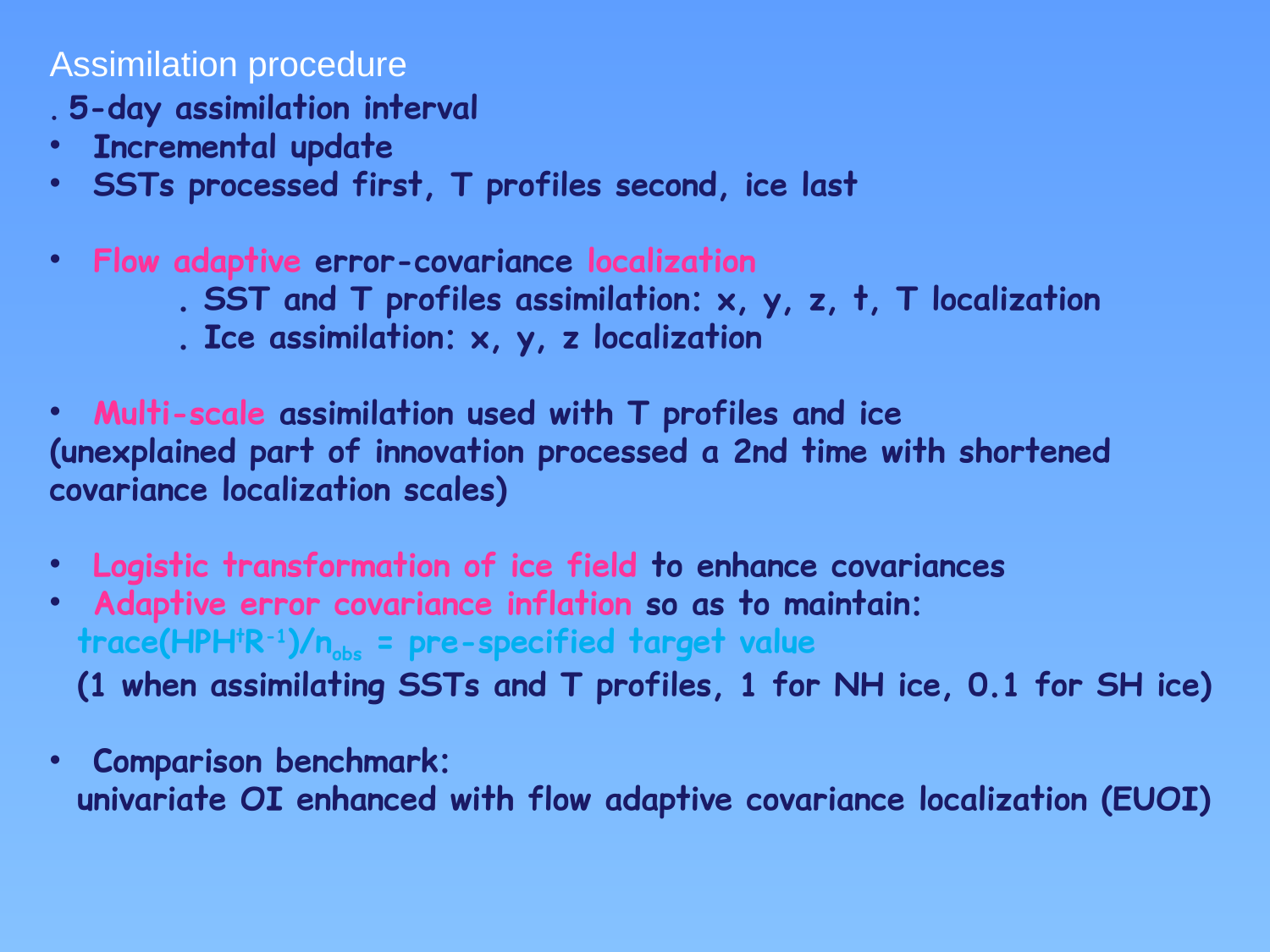

Assimilation procedure
. 5-day assimilation interval
 Incremental update
 SSTs processed first, T profiles second, ice last

 Flow adaptive error-covariance localization
	. SST and T profiles assimilation: x, y, z, t, T localization
	. Ice assimilation: x, y, z localization

 Multi-scale assimilation used with T profiles and ice
(unexplained part of innovation processed a 2nd time with shortened covariance localization scales)

 Logistic transformation of ice field to enhance covariances
 Adaptive error covariance inflation so as to maintain:
  trace(HPHtR-1)/nobs = pre-specified target value
  (1 when assimilating SSTs and T profiles, 1 for NH ice, 0.1 for SH ice)

 Comparison benchmark:
  univariate OI enhanced with flow adaptive covariance localization (EUOI)